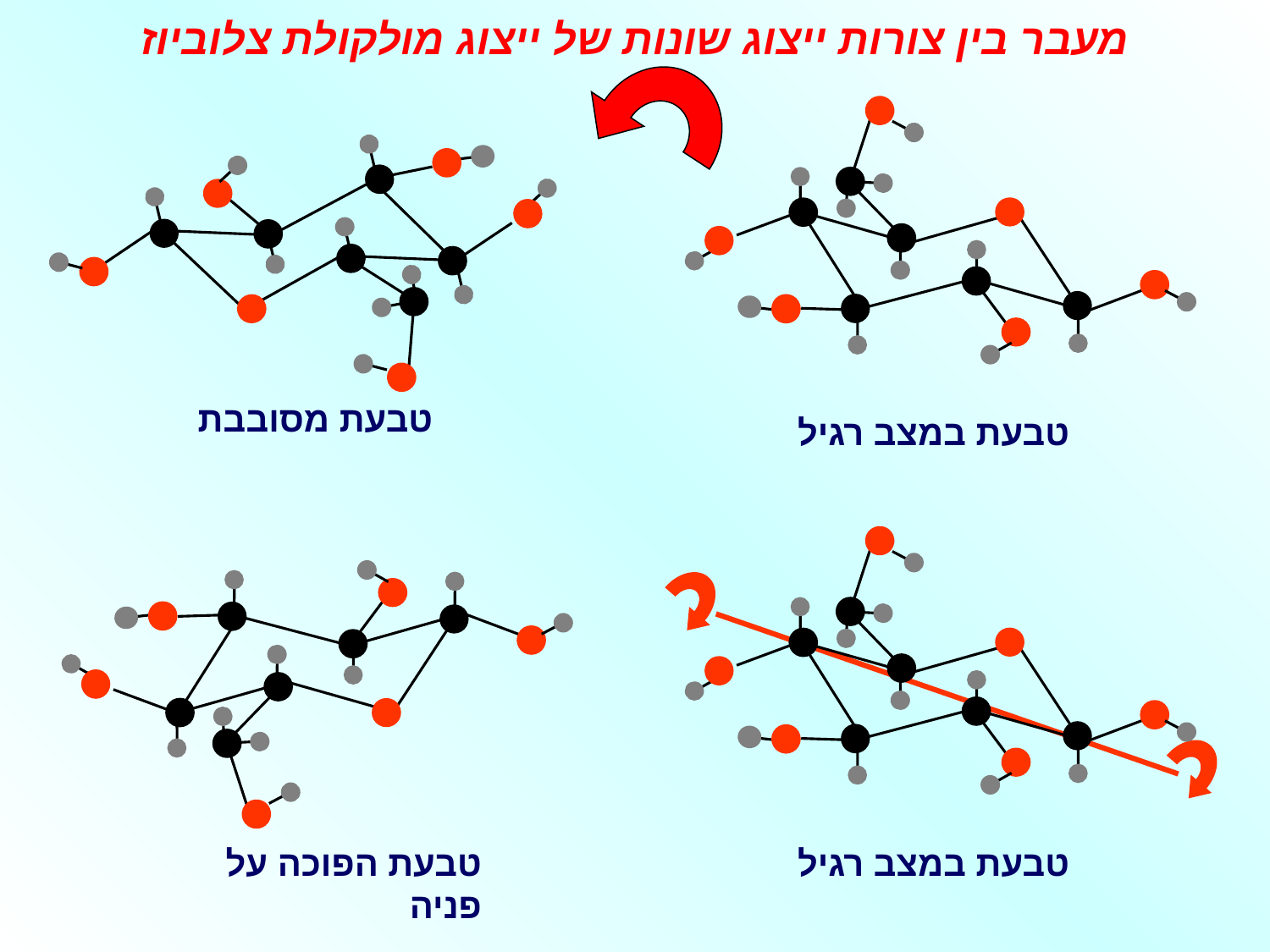

מעבר בין צורות ייצוג שונות של ייצוג מולקולת צלוביוז

   טבעת במצב רגיל

טבעת מסובבת

   טבעת במצב רגיל

טבעת הפוכה על פניה